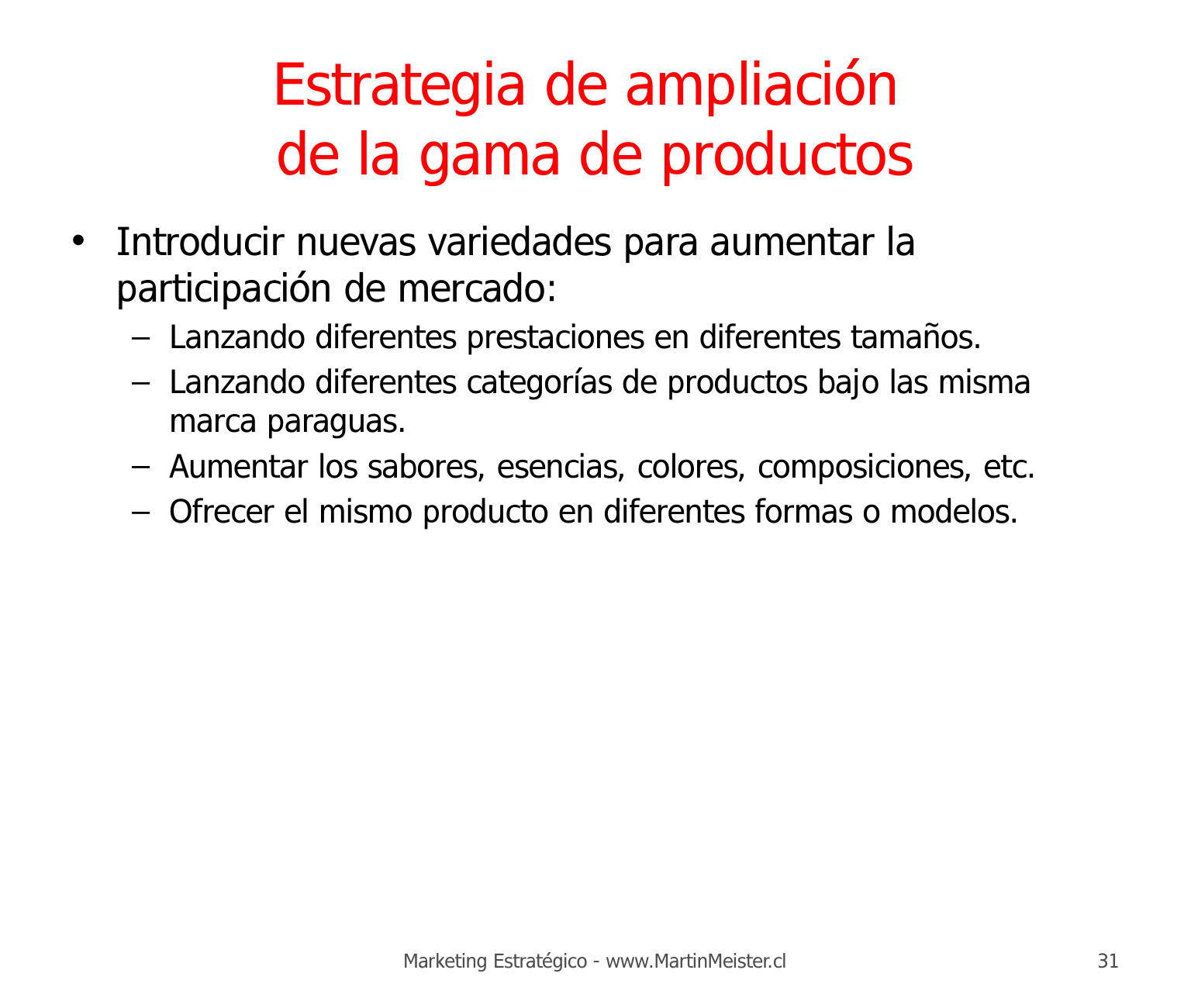

# Estrategia de ampliación de la gama de productos
Introducir nuevas variedades para aumentar la participación de mercado:
Lanzando diferentes prestaciones en diferentes tamaños.
Lanzando diferentes categorías de productos bajo las misma marca paraguas.
Aumentar los sabores, esencias, colores, composiciones, etc.
Ofrecer el mismo producto en diferentes formas o modelos.

Marketing Estratégico - www.MartinMeister.cl
31